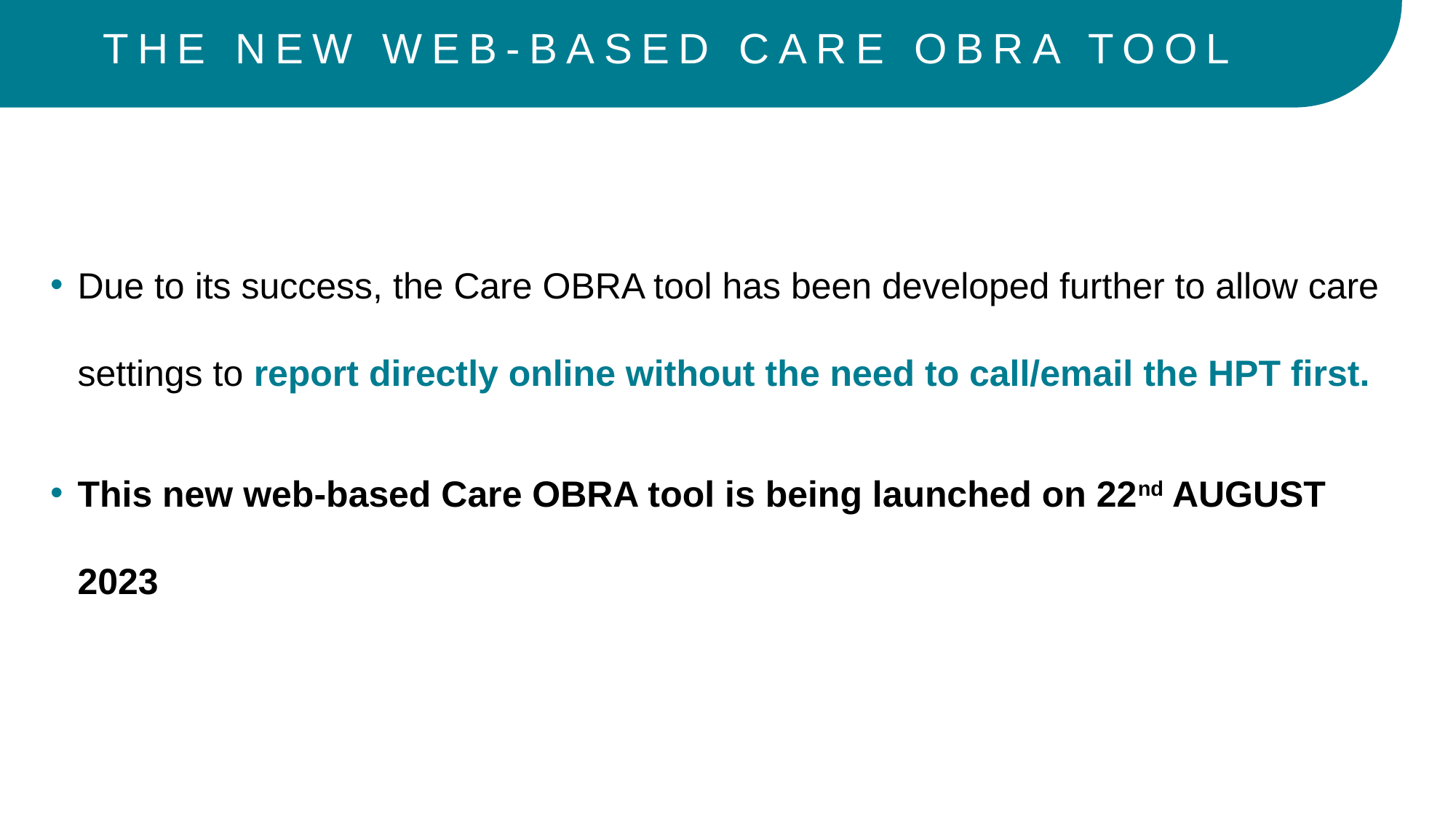

# THE NEW WEB-BASED CARE OBRA TOOL
Due to its success, the Care OBRA tool has been developed further to allow care settings to report directly online without the need to call/email the HPT first.
This new web-based Care OBRA tool is being launched on 22nd AUGUST 2023